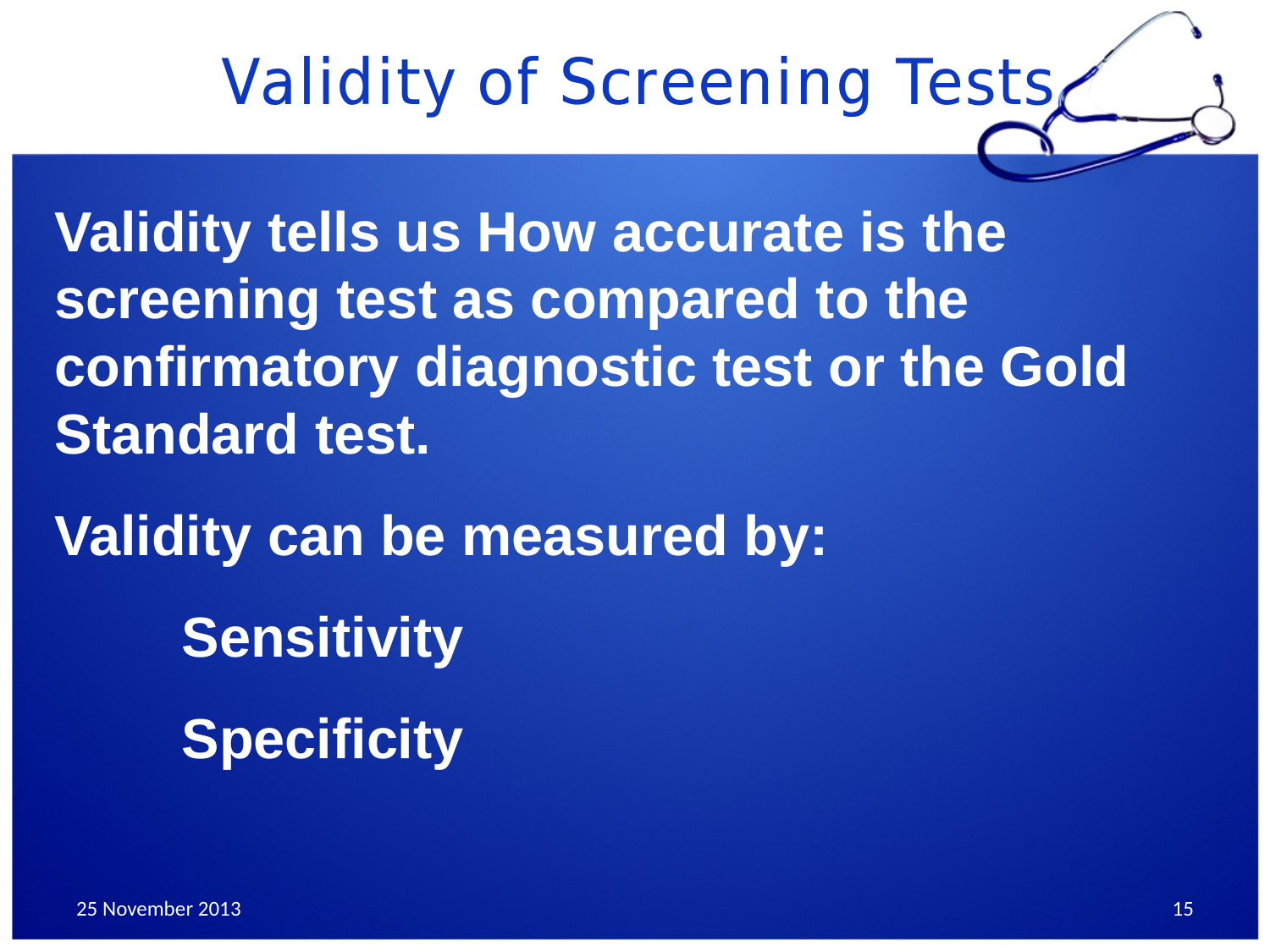

# Validity of Screening Tests
Validity tells us How accurate is the screening test as compared to the confirmatory diagnostic test or the Gold Standard test.
Validity can be measured by:
	Sensitivity
	Specificity
25 November 2013
15